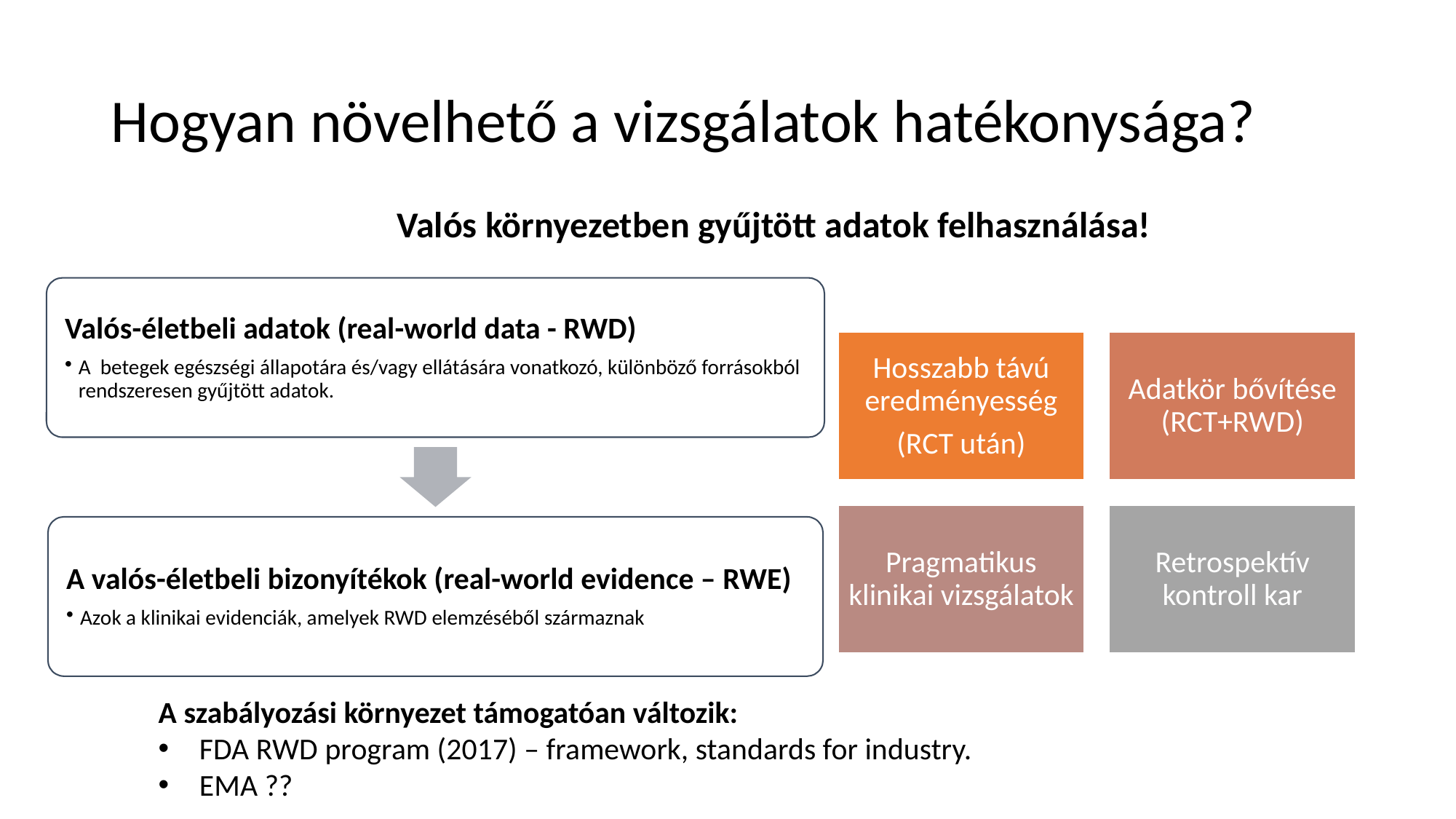

# Hogyan növelhető a vizsgálatok hatékonysága?
Valós környezetben gyűjtött adatok felhasználása!
Valós-életbeli adatok (real-world data - RWD)
A  betegek egészségi állapotára és/vagy ellátására vonatkozó, különböző forrásokból rendszeresen gyűjtött adatok.

A valós-életbeli bizonyítékok (real-world evidence – RWE)
Azok a klinikai evidenciák, amelyek RWD elemzéséből származnak
Hosszabb távú eredményesség
(RCT után)
Adatkör bővítése (RCT+RWD)
Pragmatikus klinikai vizsgálatok
Retrospektív kontroll kar
A szabályozási környezet támogatóan változik:
FDA RWD program (2017) – framework, standards for industry.
EMA ??